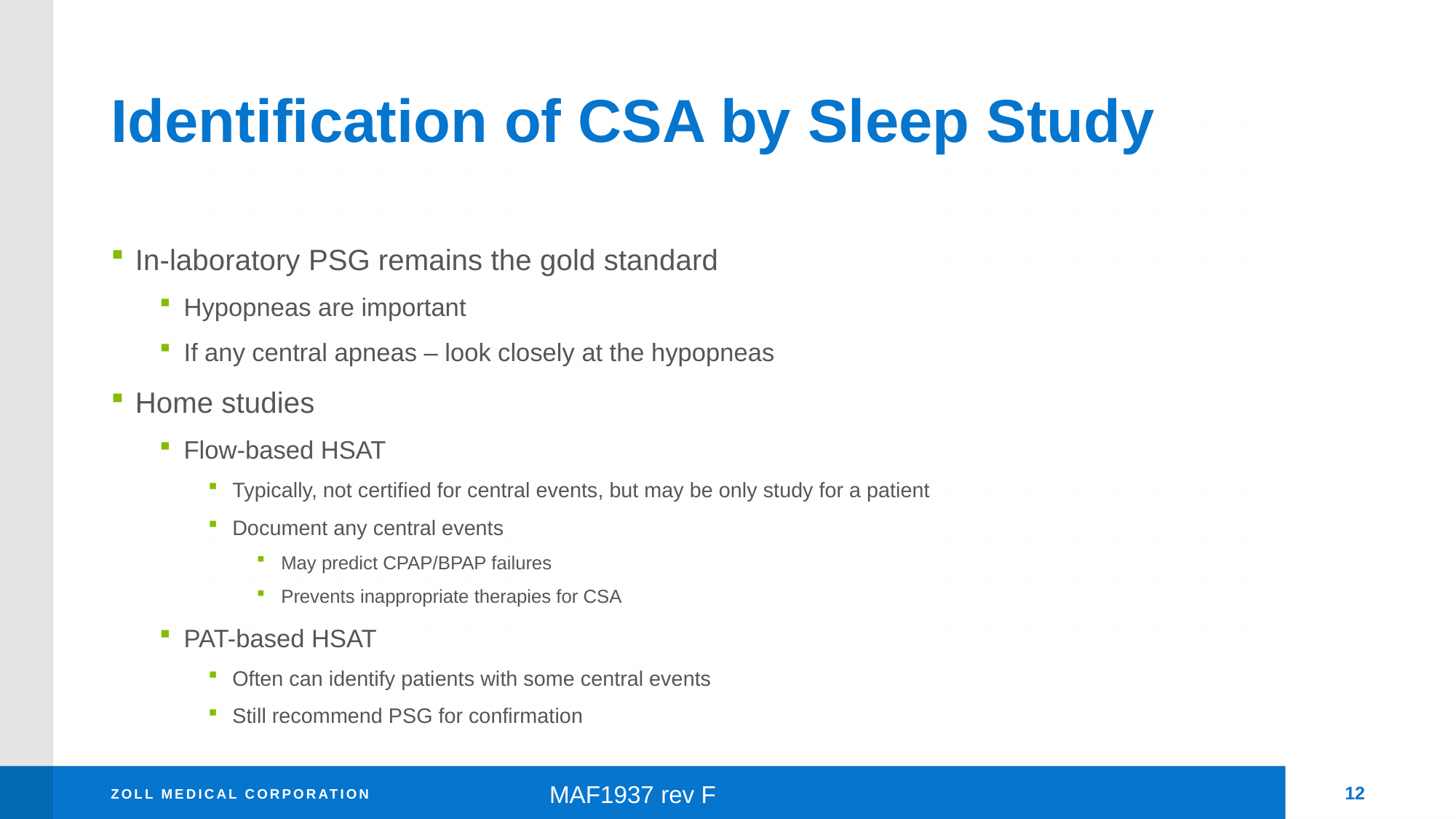

# Identification of CSA by Sleep Study
In-laboratory PSG remains the gold standard
Hypopneas are important
If any central apneas – look closely at the hypopneas
Home studies
Flow-based HSAT
Typically, not certified for central events, but may be only study for a patient
Document any central events
May predict CPAP/BPAP failures
Prevents inappropriate therapies for CSA
PAT-based HSAT
Often can identify patients with some central events
Still recommend PSG for confirmation
MAF1937 rev F